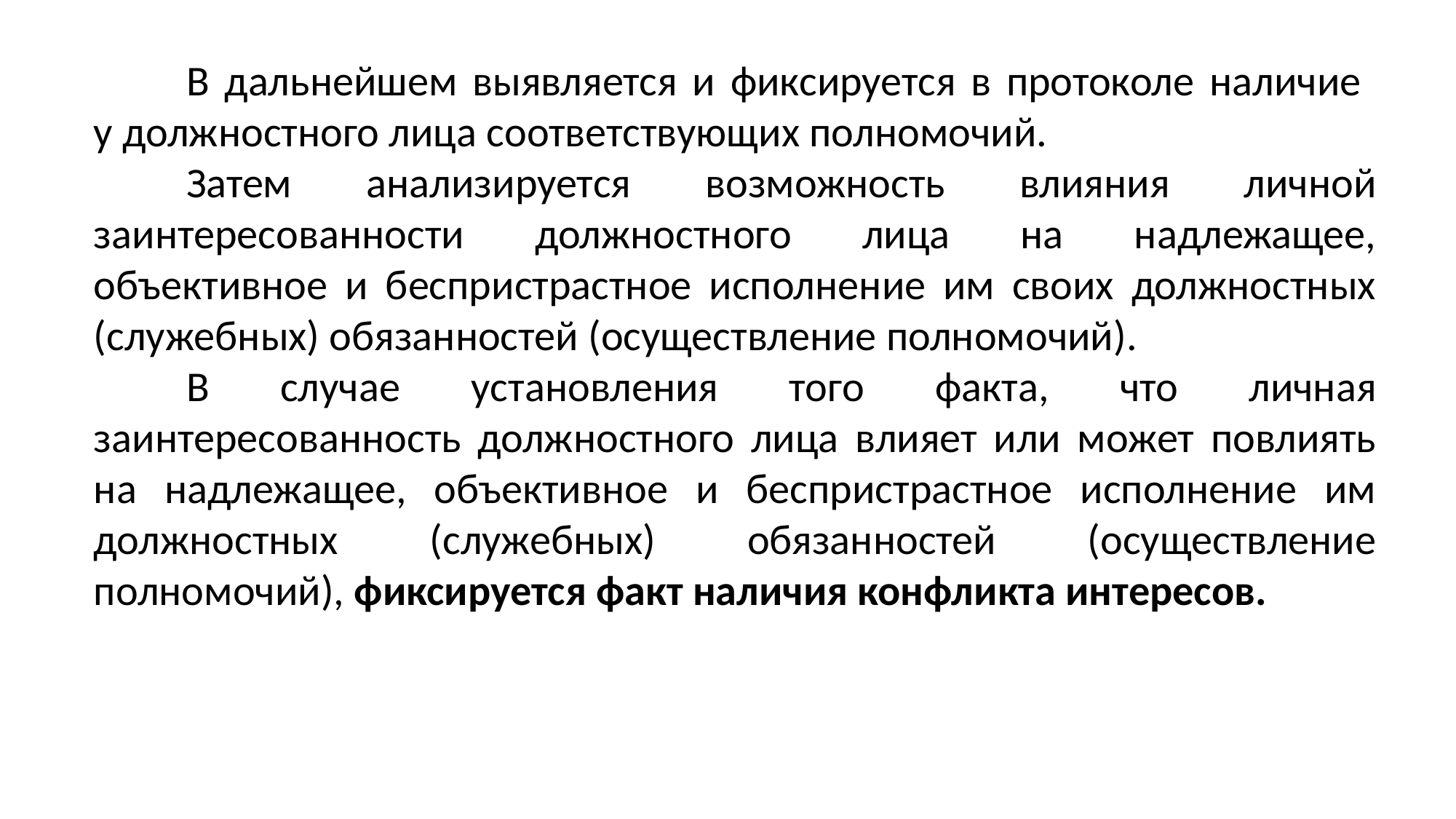

В дальнейшем выявляется и фиксируется в протоколе наличие
у должностного лица соответствующих полномочий.
Затем анализируется возможность влияния личной заинтересованности должностного лица на надлежащее, объективное и беспристрастное исполнение им своих должностных (служебных) обязанностей (осуществление полномочий).
В случае установления того факта, что личная заинтересованность должностного лица влияет или может повлиять на надлежащее, объективное и беспристрастное исполнение им должностных (служебных) обязанностей (осуществление полномочий), фиксируется факт наличия конфликта интересов.